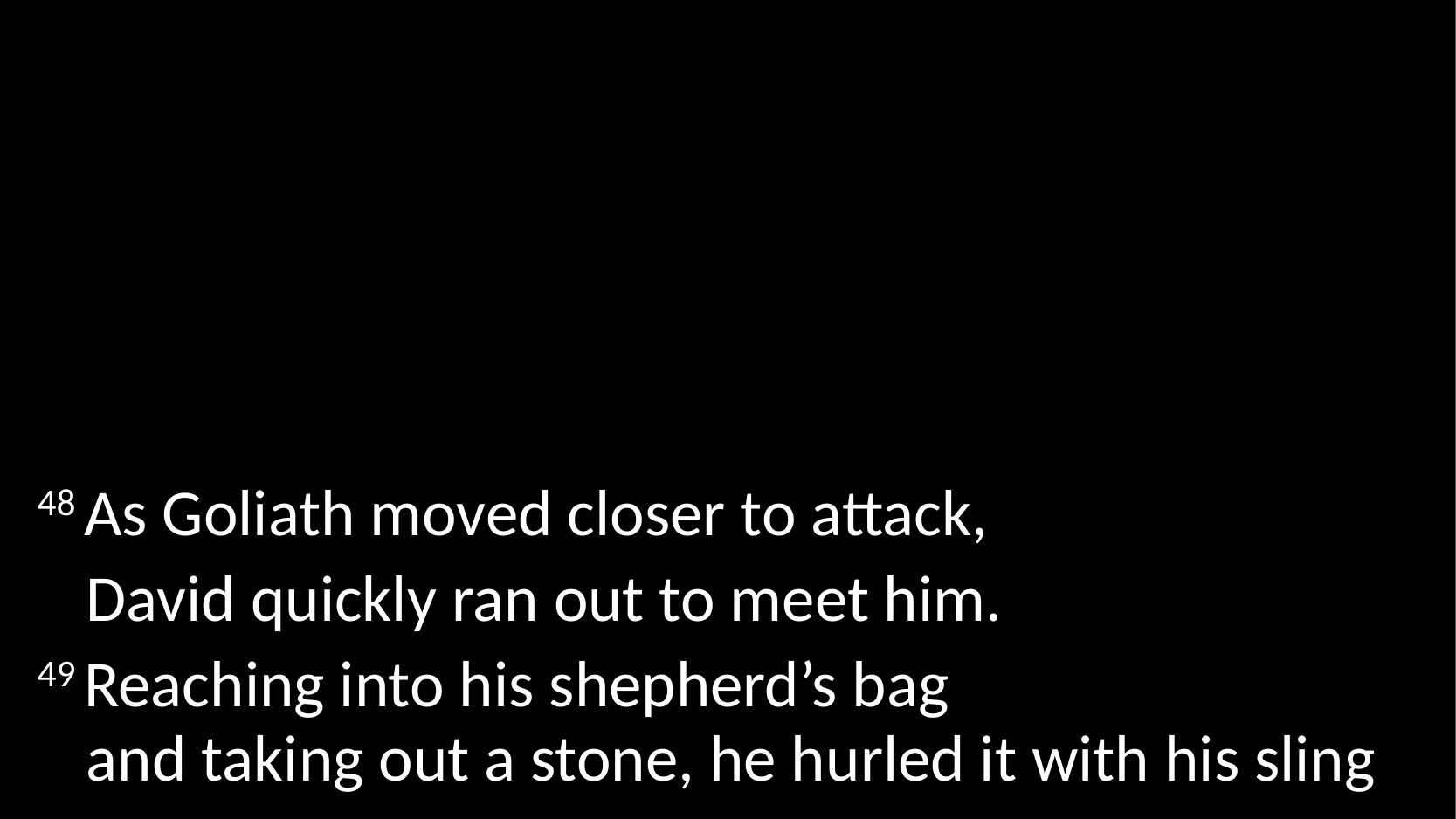

48 As Goliath moved closer to attack,
	David quickly ran out to meet him.
49 Reaching into his shepherd’s bag
and taking out a stone, he hurled it with his sling